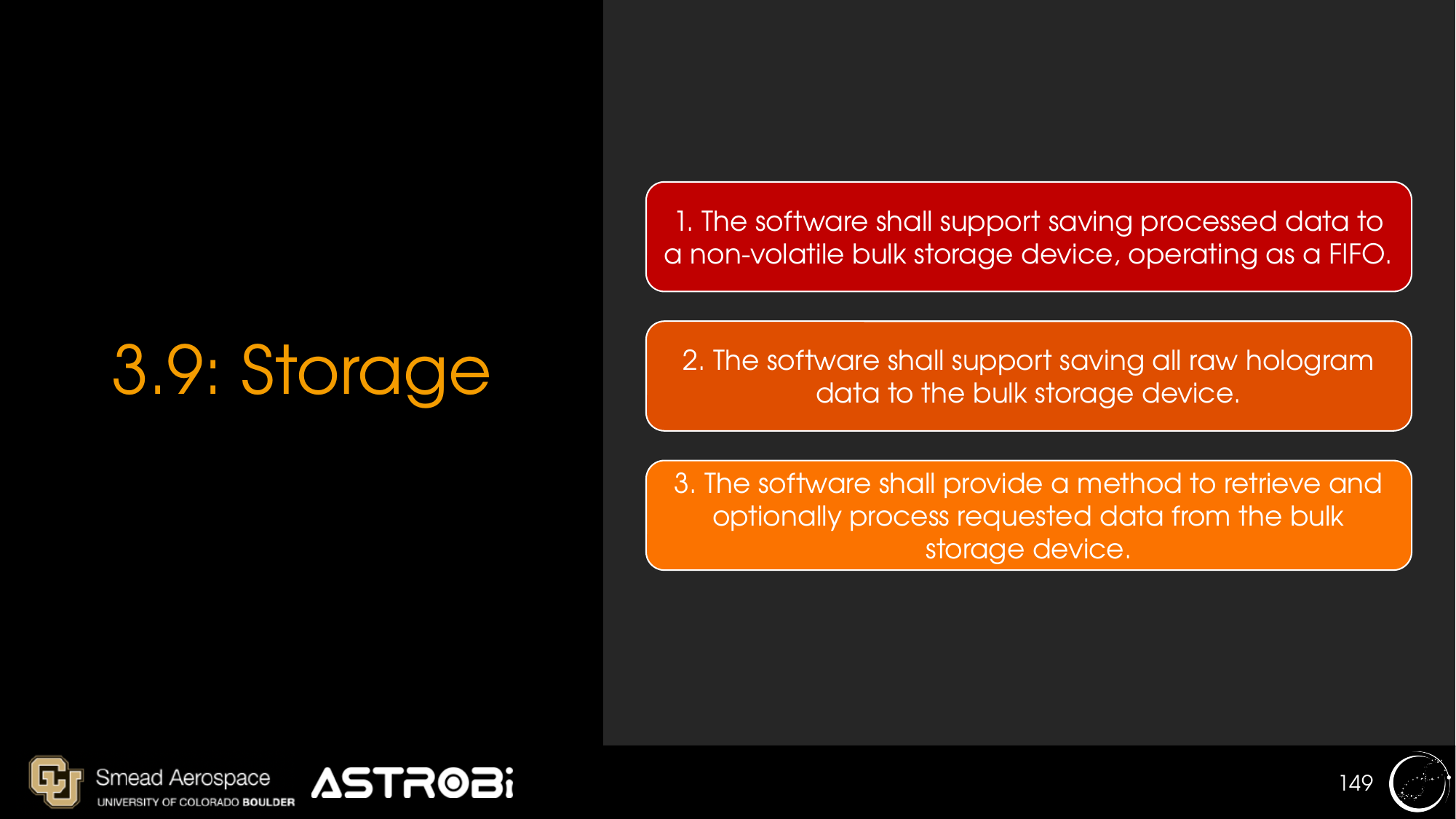

3.9: Storage
1. The software shall support saving processed data to a non-volatile bulk storage device, operating as a FIFO.
2. The software shall support saving all raw hologram data to the bulk storage device.
3. The software shall provide a method to retrieve and optionally process requested data from the bulk storage device.
149